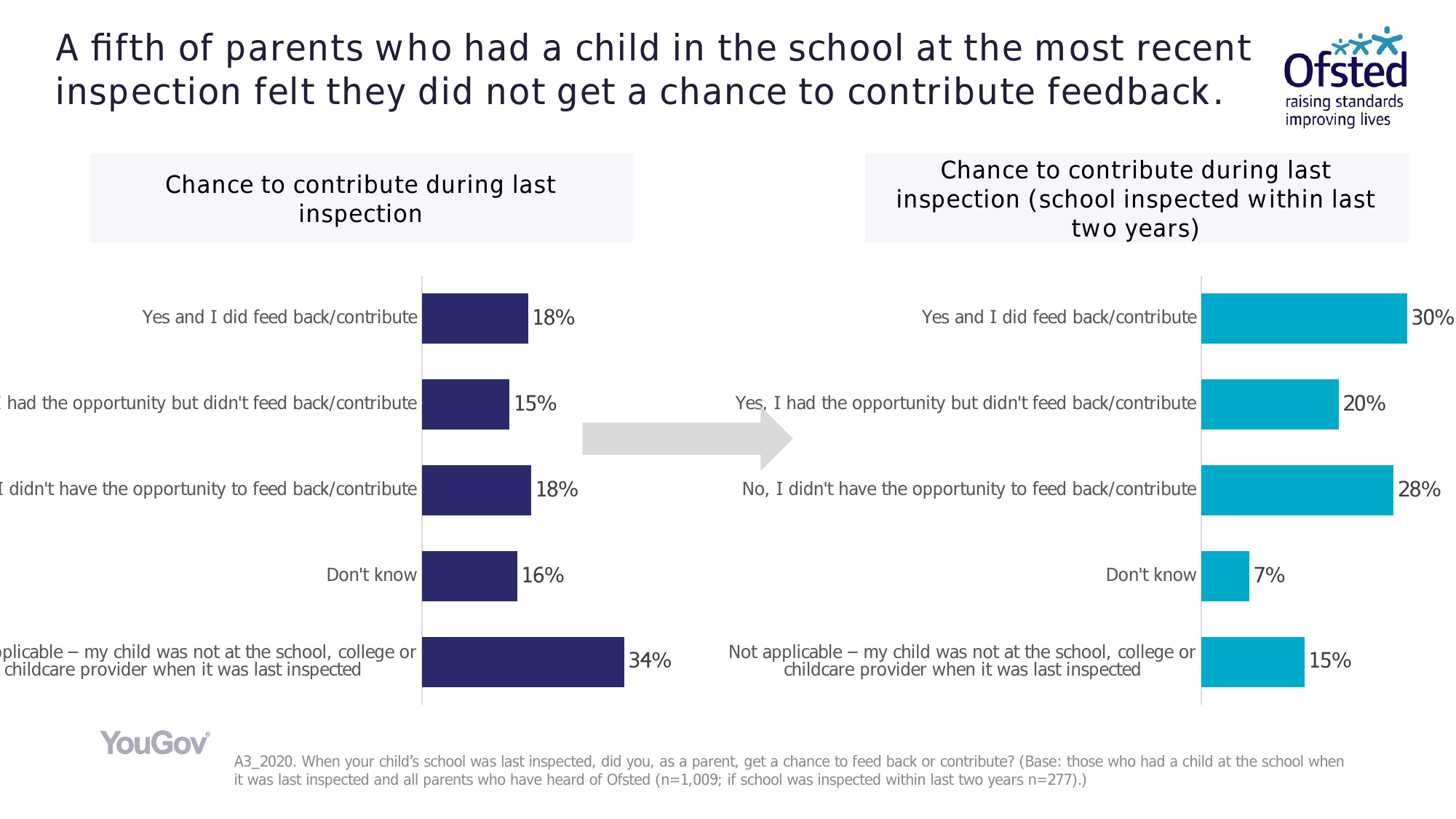

# A fifth of parents who had a child in the school at the most recent inspection felt they did not get a chance to contribute feedback.
Chance to contribute during last inspection
Chance to contribute during last inspection (school inspected within last two years)

### Chart

| Category | 2021 |
|---|---|
| Yes and I did feed back/contribute | 0.1765 |
| Yes, I had the opportunity but didn't feed back/contribute | 0.146 |
| No, I didn't have the opportunity to feed back/contribute | 0.1818 |
| Don't know | 0.1586 |
| Not applicable – my child was not at the school, college or childcare provider when it was last inspected | 0.3371 |

### Chart

| Category | 2021 |
|---|---|
| Yes and I did feed back/contribute | 0.3 |
| Yes, I had the opportunity but didn't feed back/contribute | 0.2 |
| No, I didn't have the opportunity to feed back/contribute | 0.28 |
| Don't know | 0.07 |
| Not applicable – my child was not at the school, college or childcare provider when it was last inspected | 0.15 |
A3_2020. When your child’s school was last inspected, did you, as a parent, get a chance to feed back or contribute? (Base: those who had a child at the school when it was last inspected and all parents who have heard of Ofsted (n=1,009; if school was inspected within last two years n=277).)